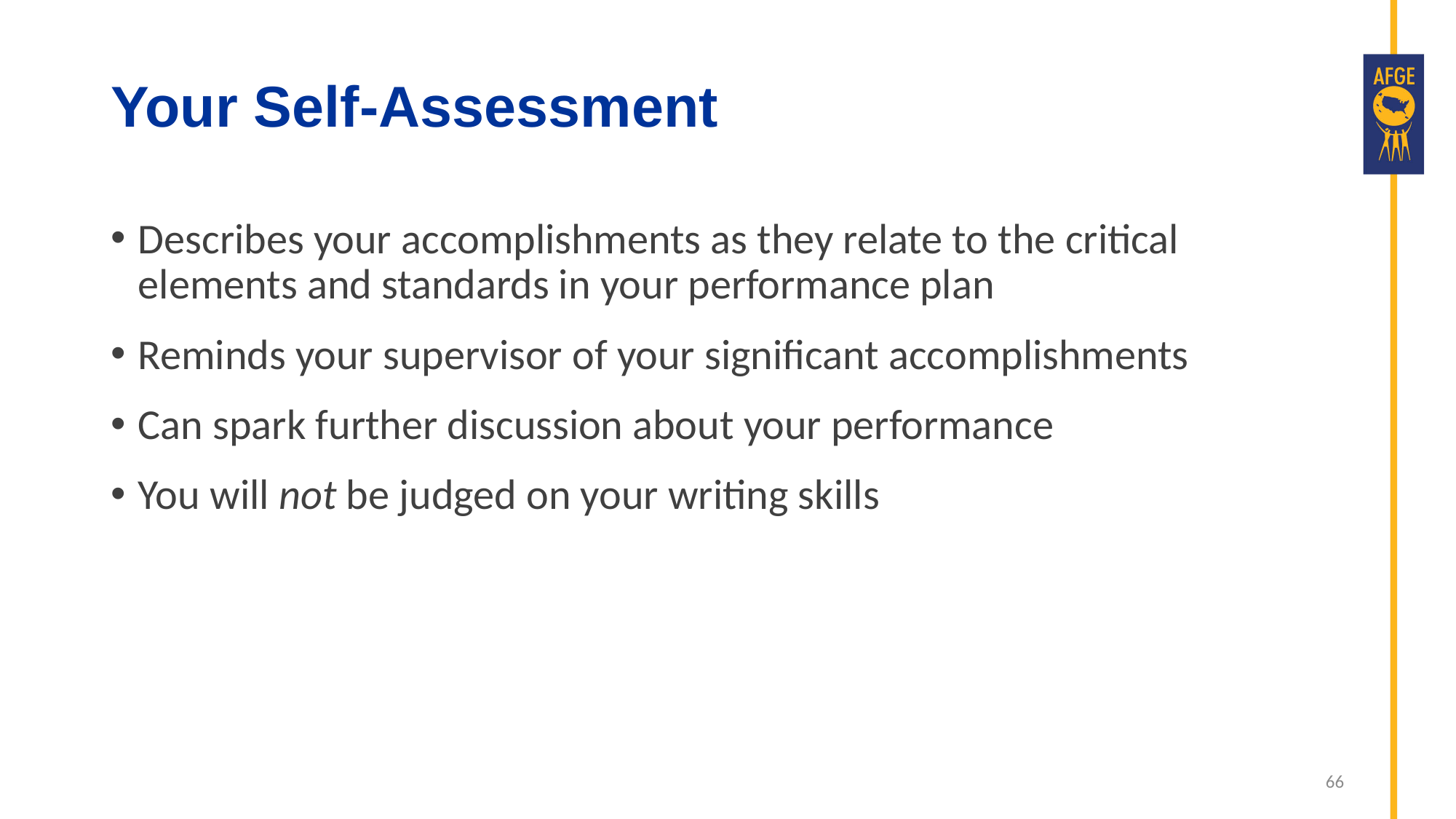

# Your Self-Assessment
Describes your accomplishments as they relate to the critical elements and standards in your performance plan
Reminds your supervisor of your significant accomplishments
Can spark further discussion about your performance
You will not be judged on your writing skills

66